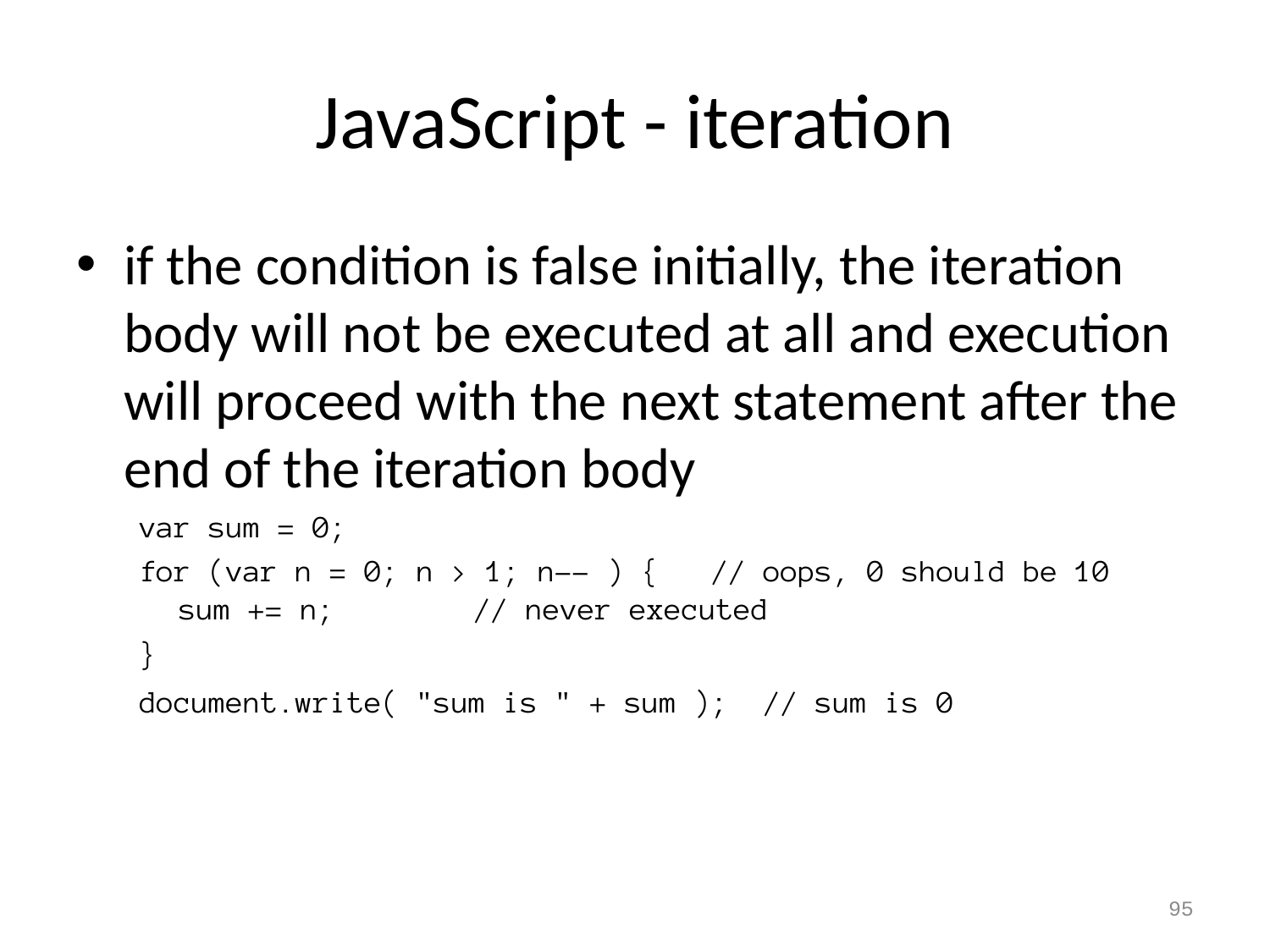

# JavaScript - iteration
if the condition is false initially, the iteration body will not be executed at all and execution will proceed with the next statement after the end of the iteration body
var sum = 0;
for (var n = 0; n > 1; n-- ) {   // oops, 0 should be 10
sum += n;        // never executed
}
document.write( "sum is " + sum );  // sum is 0
95